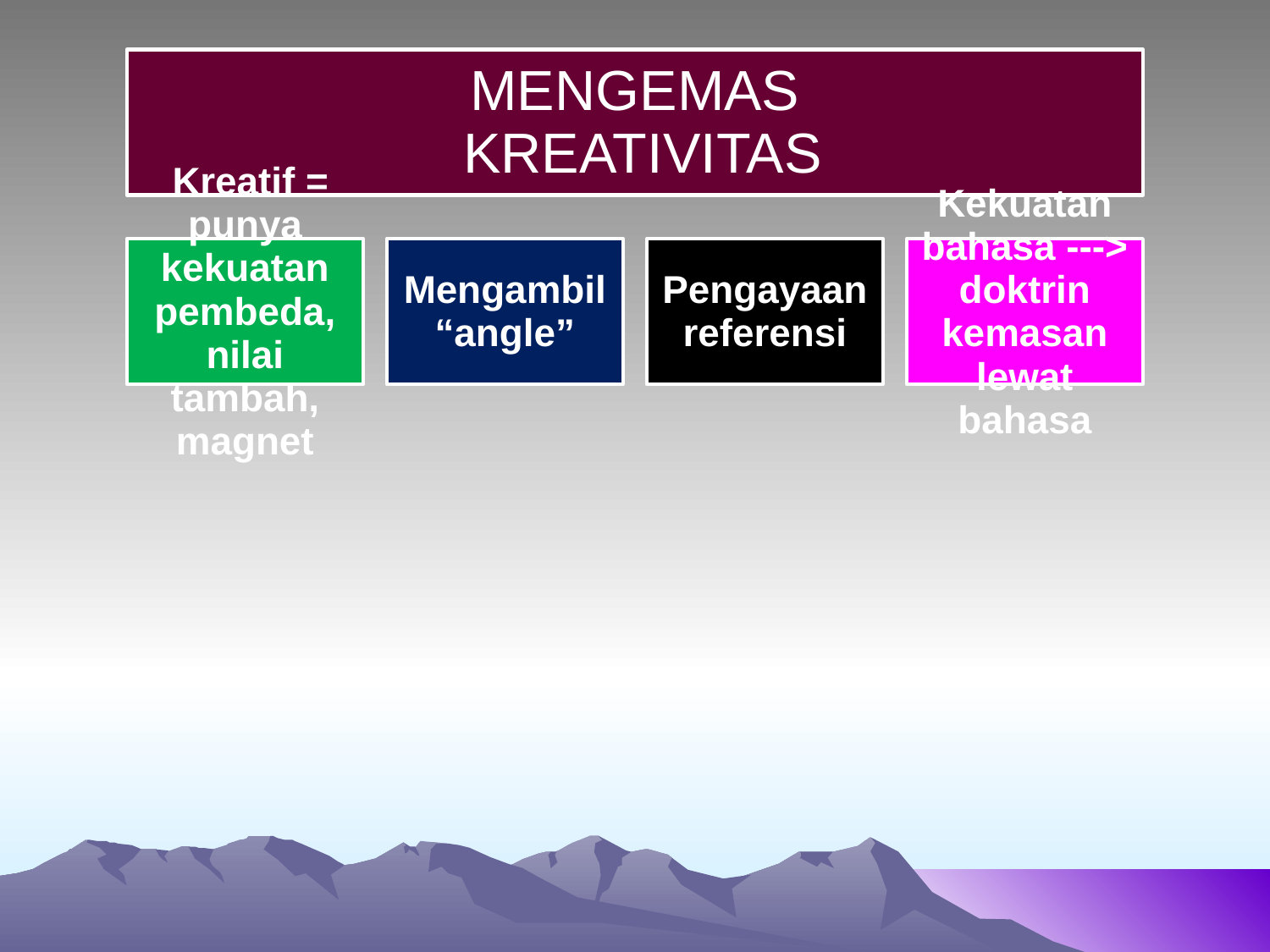

MENGEMAS
 KREATIVITAS
 Kreatif = punya kekuatan pembeda,
nilai tambah, magnet
Mengambil “angle”
Pengayaan referensi
Kekuatan bahasa ---> doktrin kemasan lewat bahasa